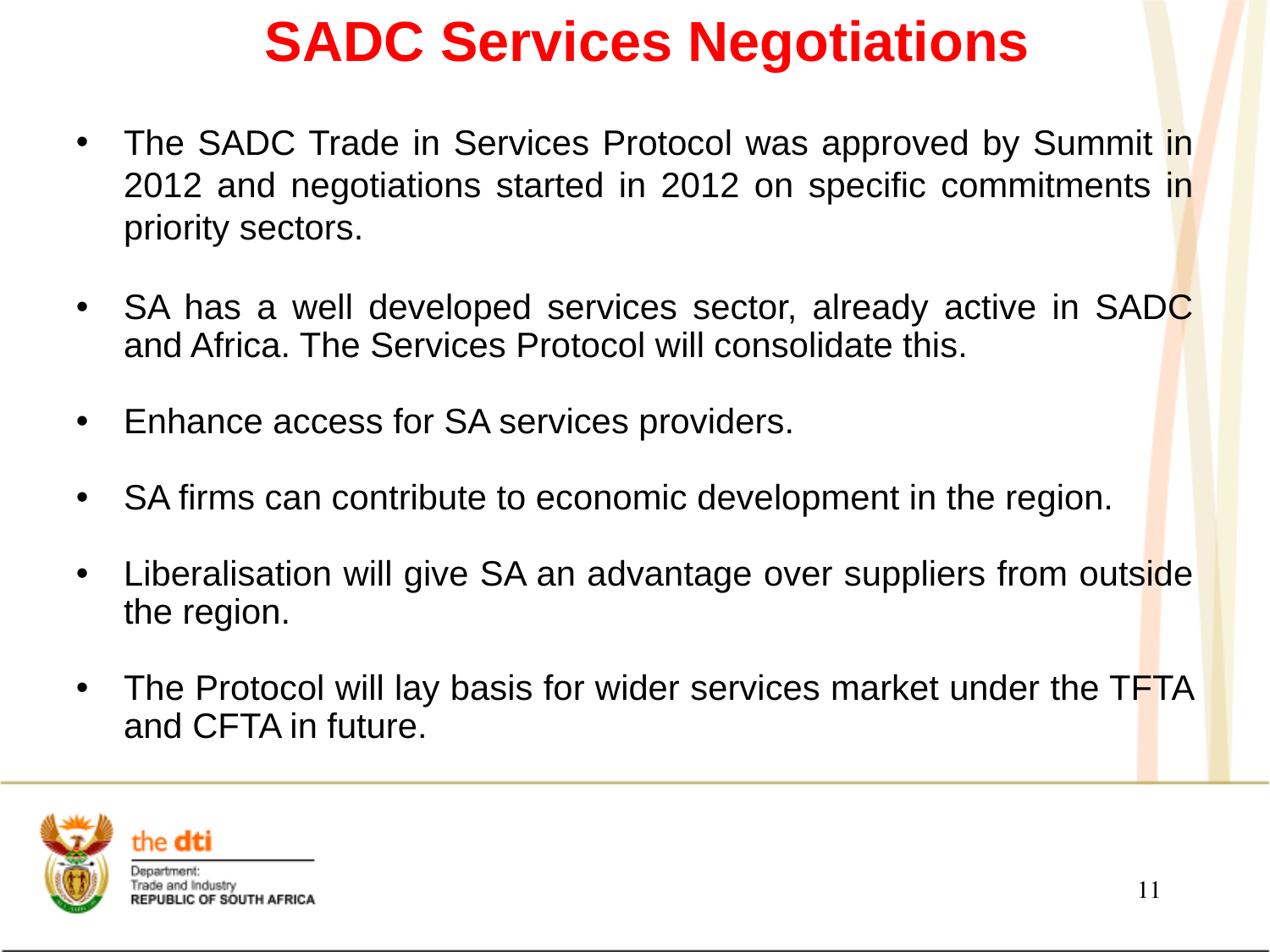

# SADC Services Negotiations

The SADC Trade in Services Protocol was approved by Summit in 2012 and negotiations started in 2012 on specific commitments in priority sectors.

SA has a well developed services sector, already active in SADC and Africa. The Services Protocol will consolidate this.

Enhance access for SA services providers.

SA firms can contribute to economic development in the region.

Liberalisation will give SA an advantage over suppliers from outside the region.

The Protocol will lay basis for wider services market under the TFTA and CFTA in future.

11